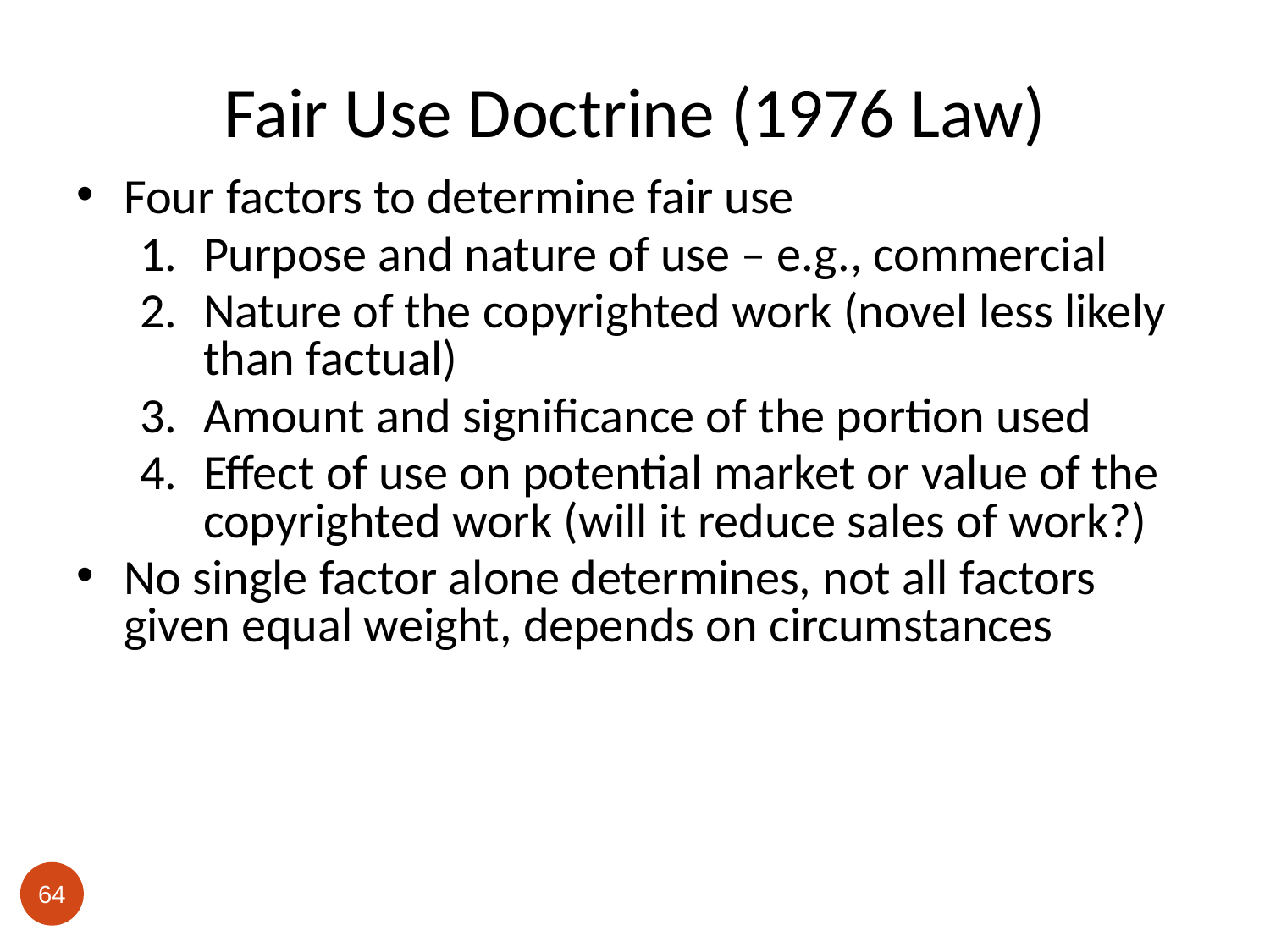

# Fair Use Doctrine (1976 Law)
Four factors to determine fair use
Purpose and nature of use – e.g., commercial
Nature of the copyrighted work (novel less likely than factual)
Amount and significance of the portion used
Effect of use on potential market or value of the copyrighted work (will it reduce sales of work?)
No single factor alone determines, not all factors given equal weight, depends on circumstances
64